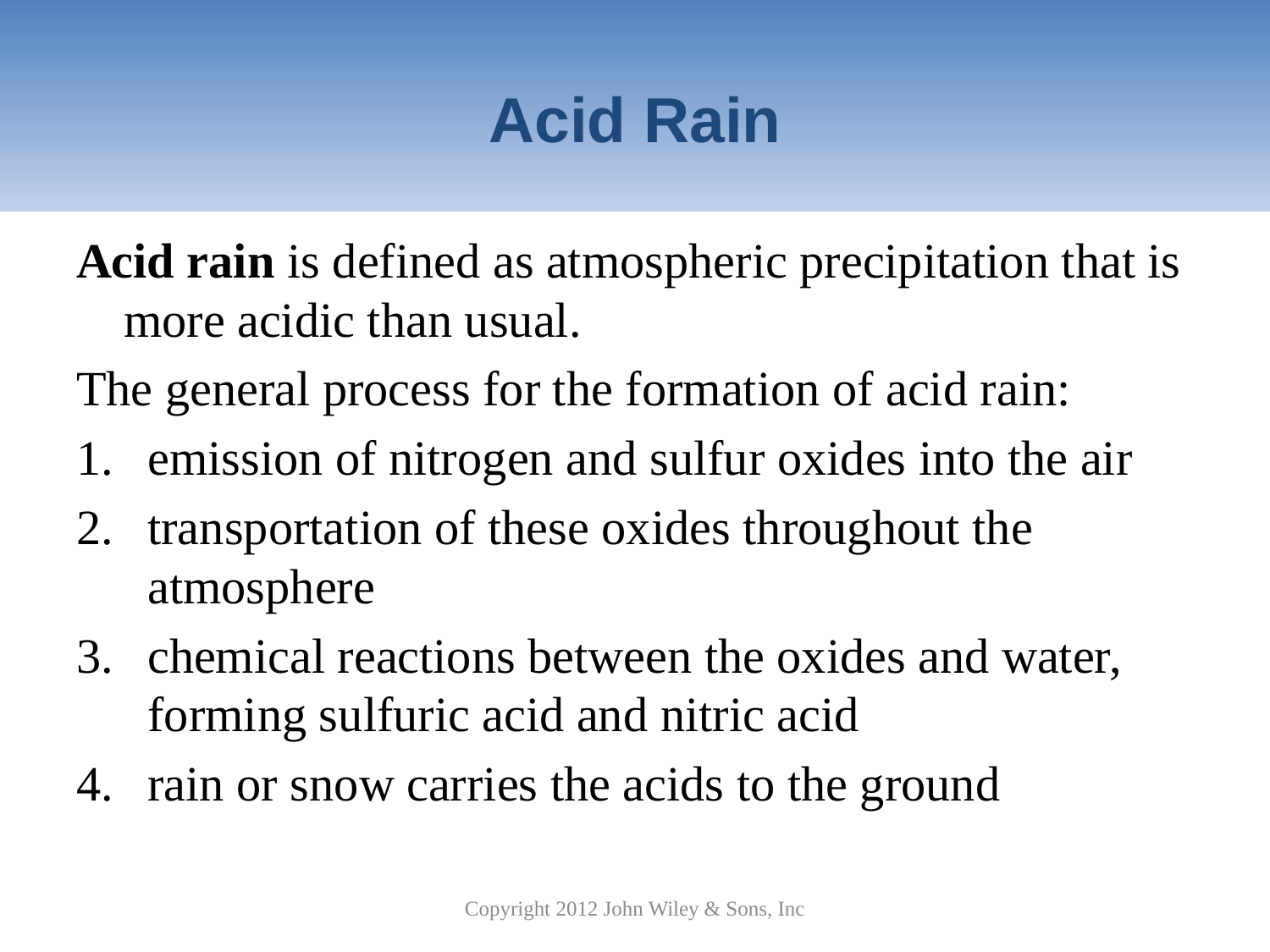

# Acid Rain
Acid rain is defined as atmospheric precipitation that is more acidic than usual.
The general process for the formation of acid rain:
emission of nitrogen and sulfur oxides into the air
transportation of these oxides throughout the atmosphere
chemical reactions between the oxides and water, forming sulfuric acid and nitric acid
rain or snow carries the acids to the ground
Copyright 2012 John Wiley & Sons, Inc